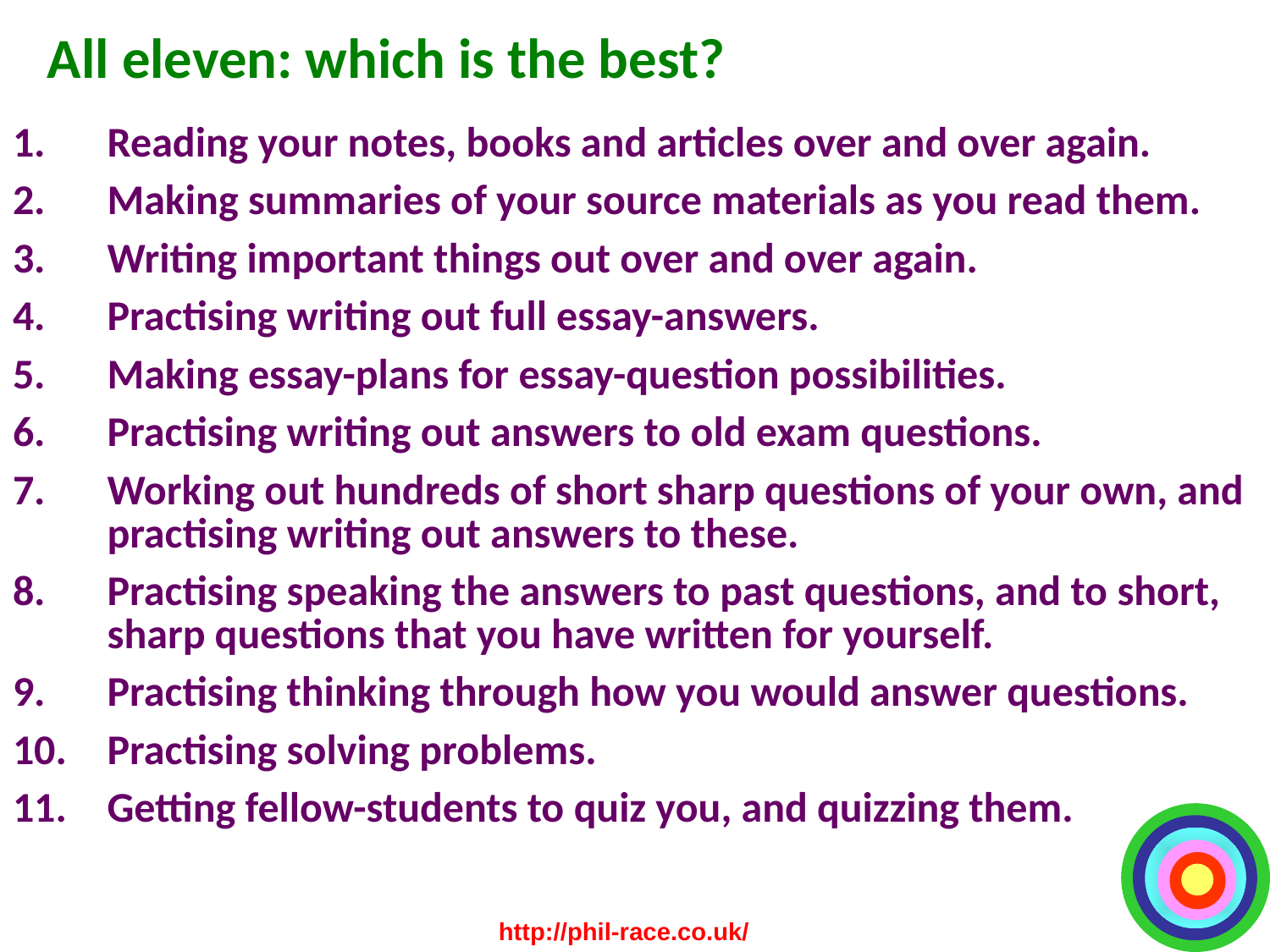

All eleven: which is the best?
Reading your notes, books and articles over and over again.
Making summaries of your source materials as you read them.
Writing important things out over and over again.
Practising writing out full essay-answers.
Making essay-plans for essay-question possibilities.
Practising writing out answers to old exam questions.
Working out hundreds of short sharp questions of your own, and practising writing out answers to these.
Practising speaking the answers to past questions, and to short, sharp questions that you have written for yourself.
Practising thinking through how you would answer questions.
Practising solving problems.
Getting fellow-students to quiz you, and quizzing them.